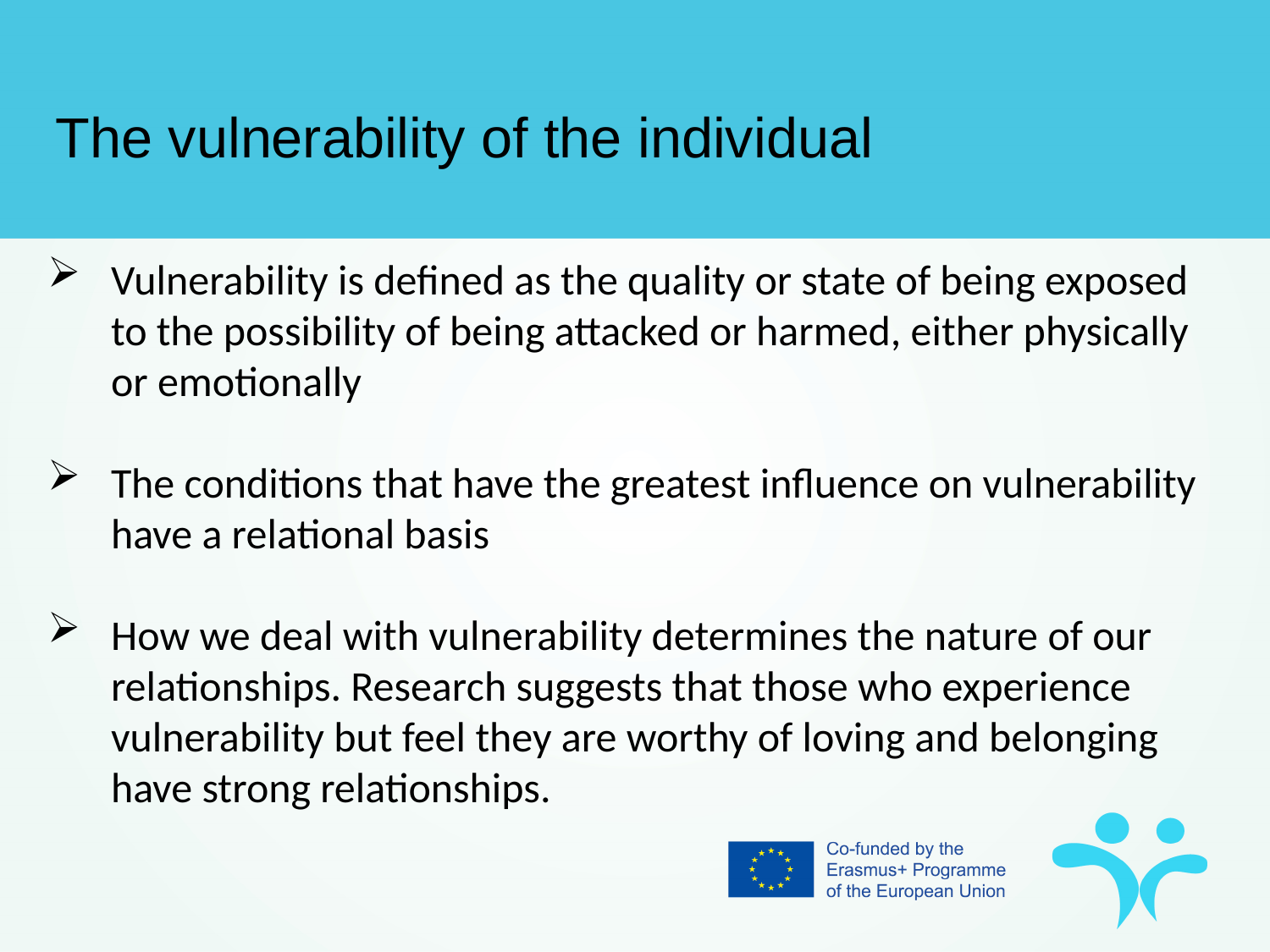

The vulnerability of the individual
Vulnerability is defined as the quality or state of being exposed to the possibility of being attacked or harmed, either physically or emotionally

The conditions that have the greatest influence on vulnerability have a relational basis

How we deal with vulnerability determines the nature of our relationships. Research suggests that those who experience vulnerability but feel they are worthy of loving and belonging have strong relationships.